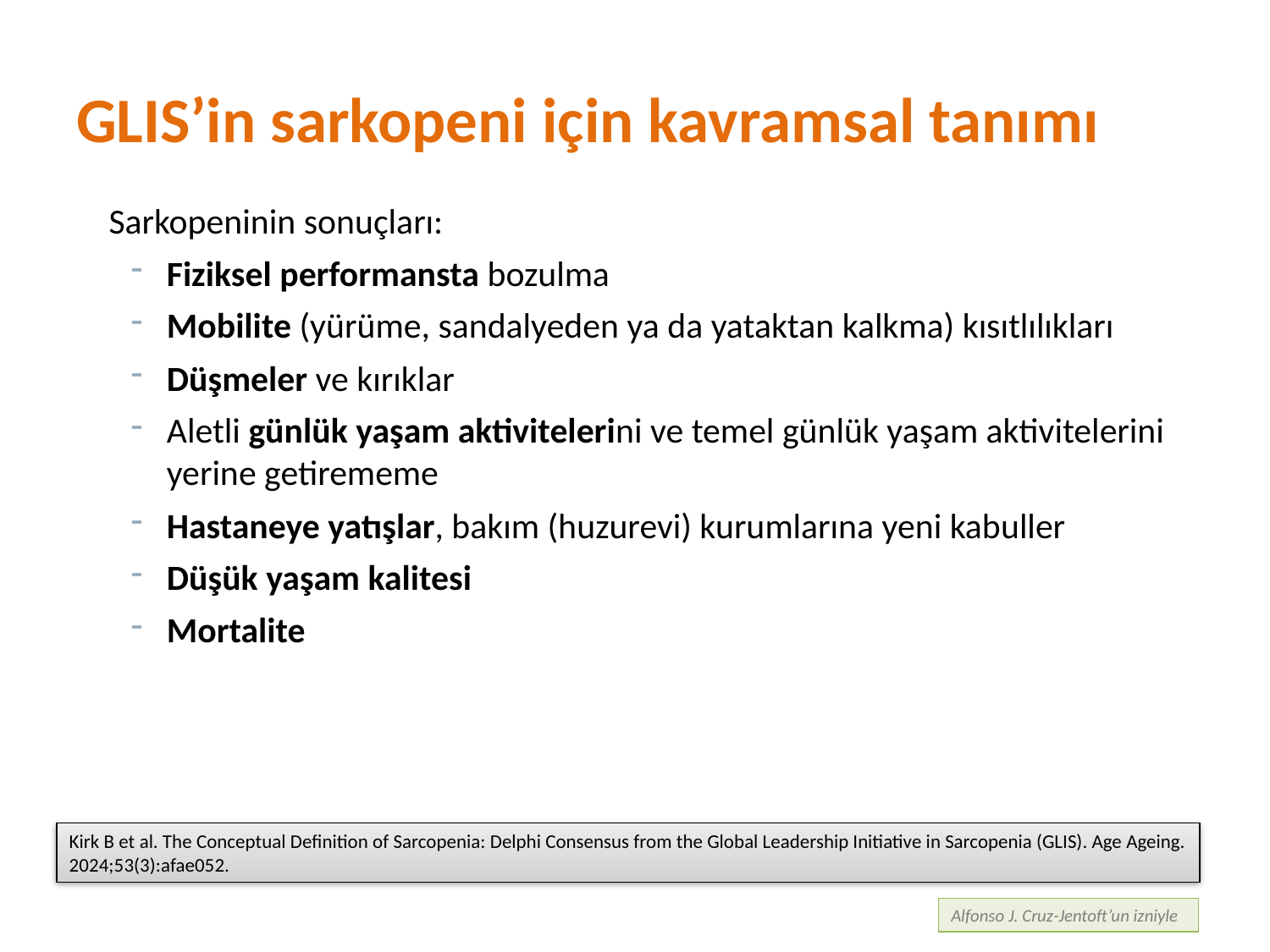

# GLIS’in sarkopeni için kavramsal tanımı
Sarkopeninin sonuçları:
Fiziksel performansta bozulma
Mobilite (yürüme, sandalyeden ya da yataktan kalkma) kısıtlılıkları
Düşmeler ve kırıklar
Aletli günlük yaşam aktivitelerini ve temel günlük yaşam aktivitelerini yerine getirememe
Hastaneye yatışlar, bakım (huzurevi) kurumlarına yeni kabuller
Düşük yaşam kalitesi
Mortalite

Kirk B et al. The Conceptual Definition of Sarcopenia: Delphi Consensus from the Global Leadership Initiative in Sarcopenia (GLIS). Age Ageing. 2024;53(3):afae052.

Alfonso J. Cruz-Jentoft’un izniyle